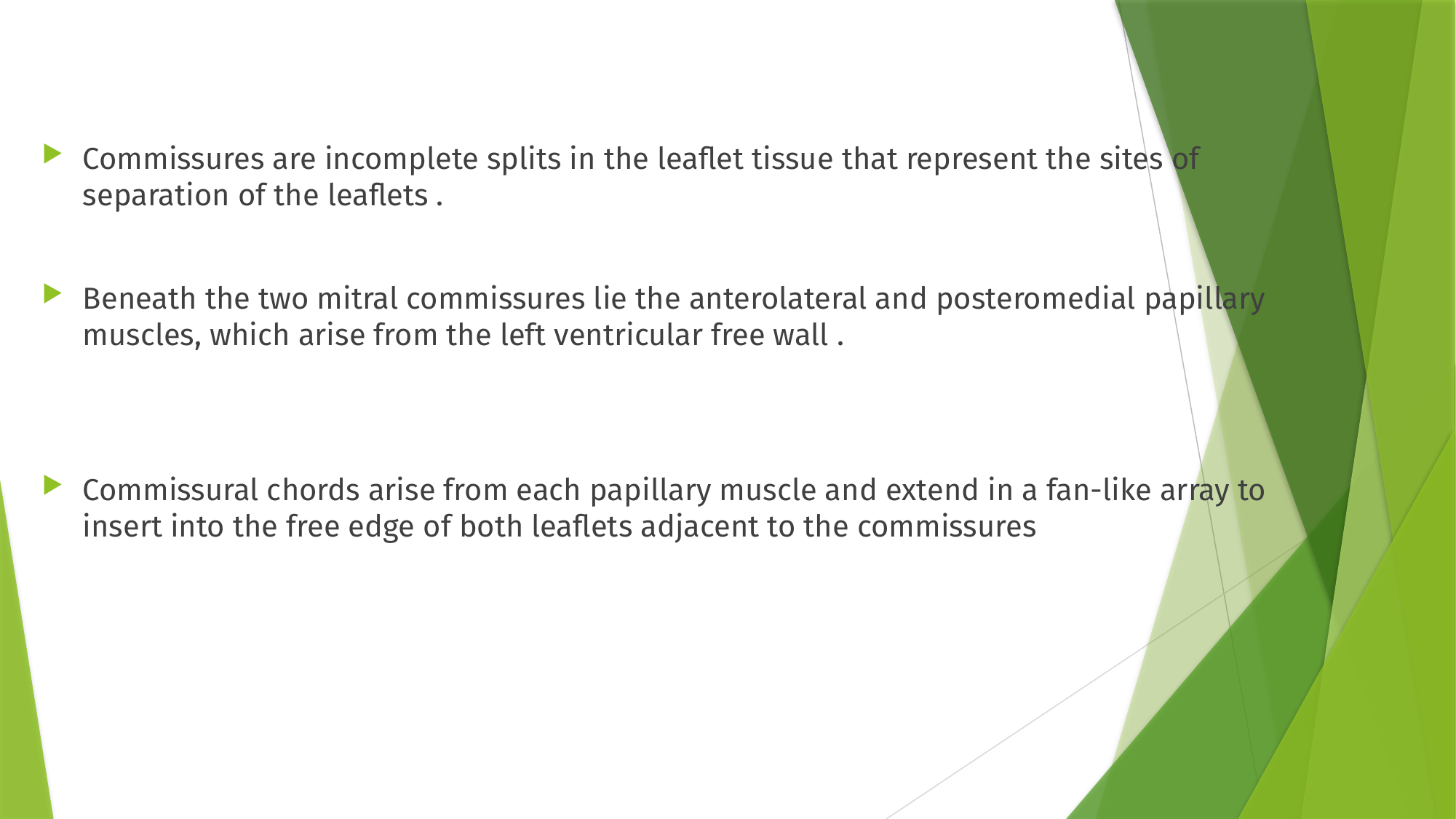

Commissures are incomplete splits in the leaflet tissue that represent the sites of separation of the leaflets .

Beneath the two mitral commissures lie the anterolateral and posteromedial papillary muscles, which arise from the left ventricular free wall .

Commissural chords arise from each papillary muscle and extend in a fan-like array to insert into the free edge of both leaflets adjacent to the commissures